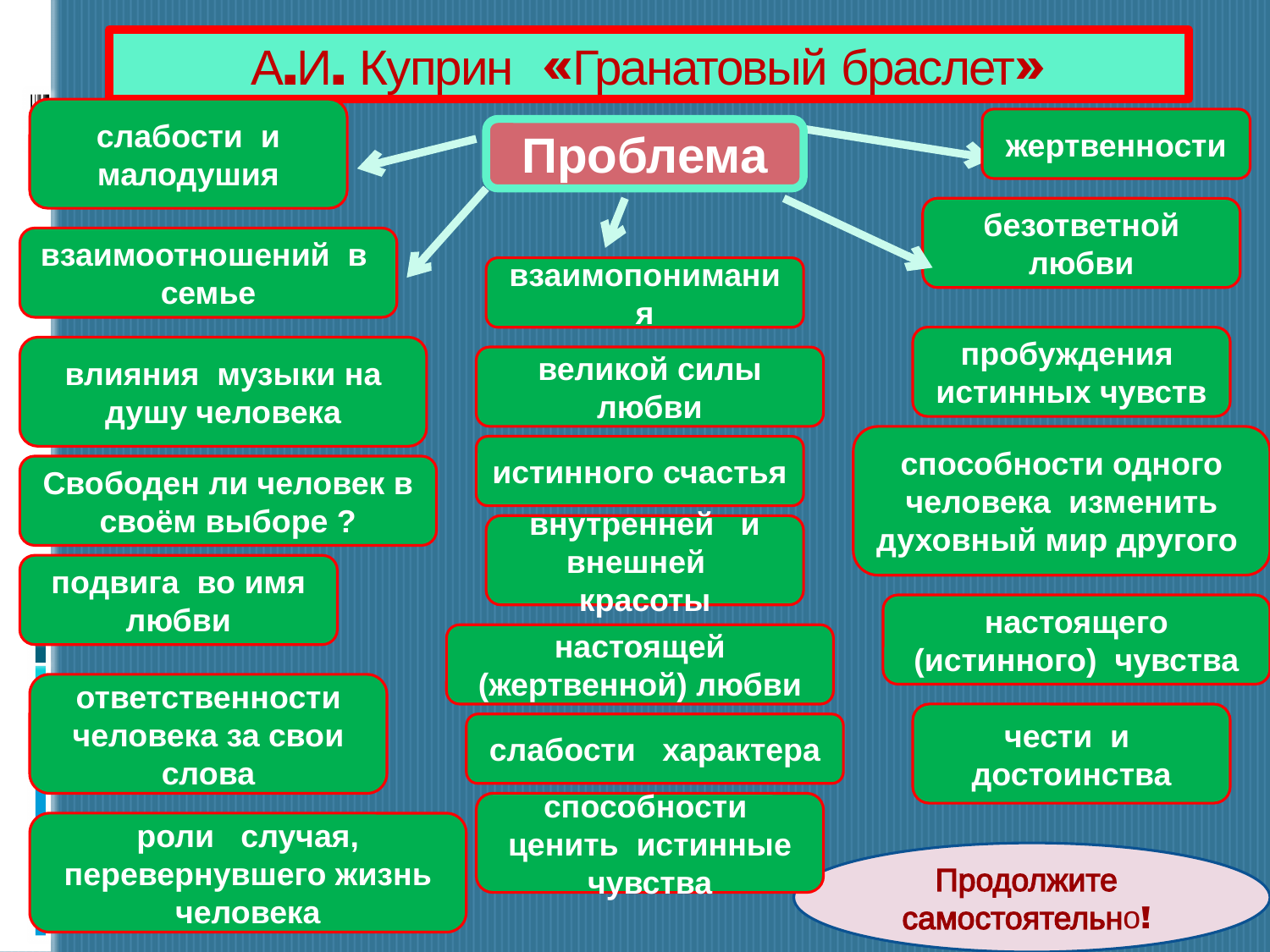

# А.И. Куприн  «Гранатовый браслет»
слабости  и малодушия
жертвенности
Проблема
безответной любви
взаимоотношений  в  семье
взаимопонимания
пробуждения  истинных чувств
влияния  музыки на душу человека
великой силы любви
способности одного человека  изменить духовный мир другого
истинного счастья
Свободен ли человек в своём выборе ?
внутренней   и внешней   красоты
подвига  во имя любви
настоящего (истинного)  чувства
настоящей (жертвенной) любви
ответственности человека за свои слова
чести  и  достоинства
слабости   характера
способности  ценить  истинные чувства
роли   случая, перевернувшего жизнь человека
Продолжите
самостоятельно!